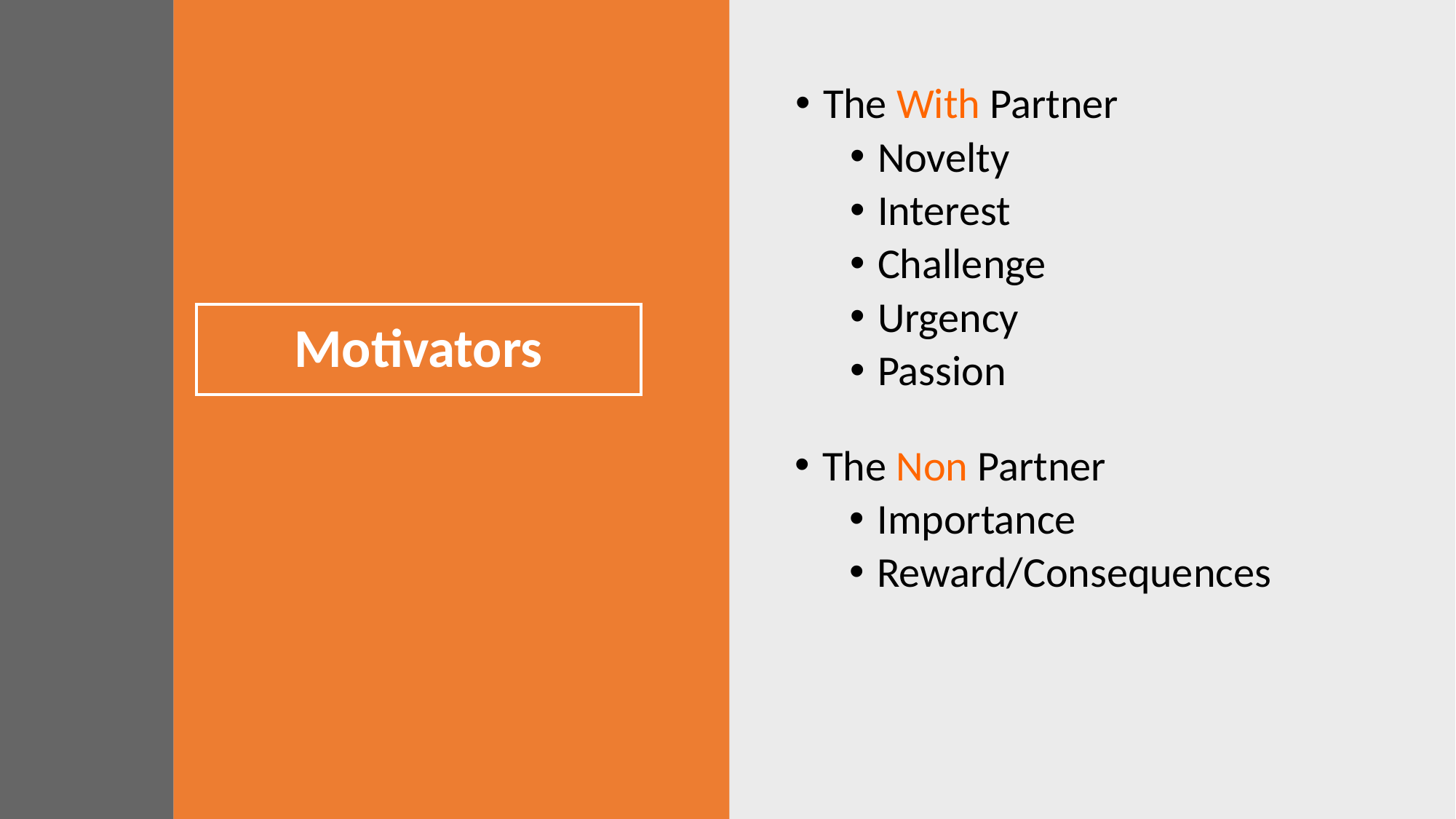

The With Partner
Novelty
Interest
Challenge
Urgency
Passion
# Motivators
The Non Partner
Importance
Reward/Consequences